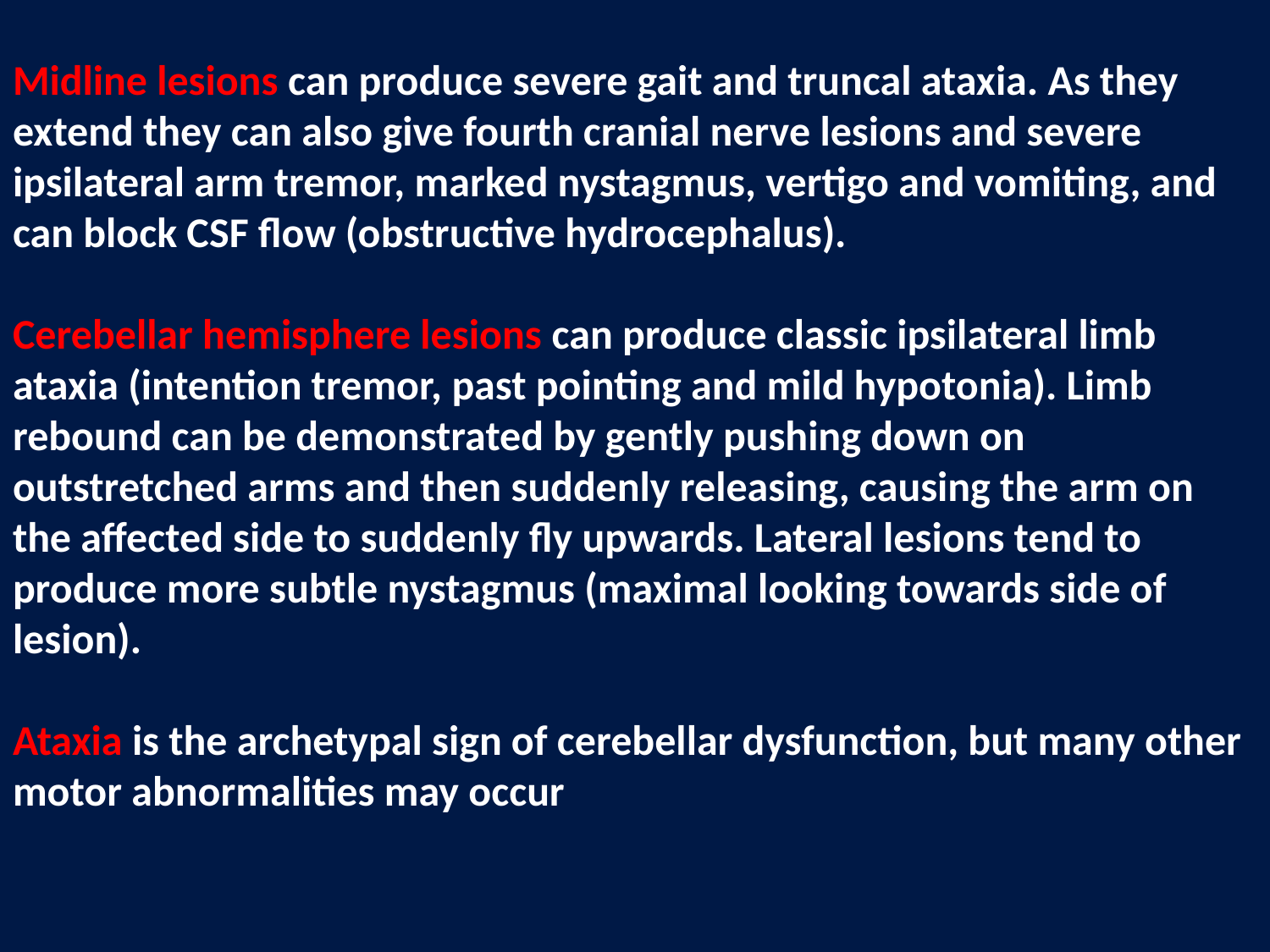

# Midline lesions can produce severe gait and truncal ataxia. As they extend they can also give fourth cranial nerve lesions and severe ipsilateral arm tremor, marked nystagmus, vertigo and vomiting, and can block CSF flow (obstructive hydrocephalus). Cerebellar hemisphere lesions can produce classic ipsilateral limb ataxia (intention tremor, past pointing and mild hypotonia). Limb rebound can be demonstrated by gently pushing down on outstretched arms and then suddenly releasing, causing the arm on the affected side to suddenly fly upwards. Lateral lesions tend to produce more subtle nystagmus (maximal looking towards side of lesion). Ataxia is the archetypal sign of cerebellar dysfunction, but many other motor abnormalities may occur